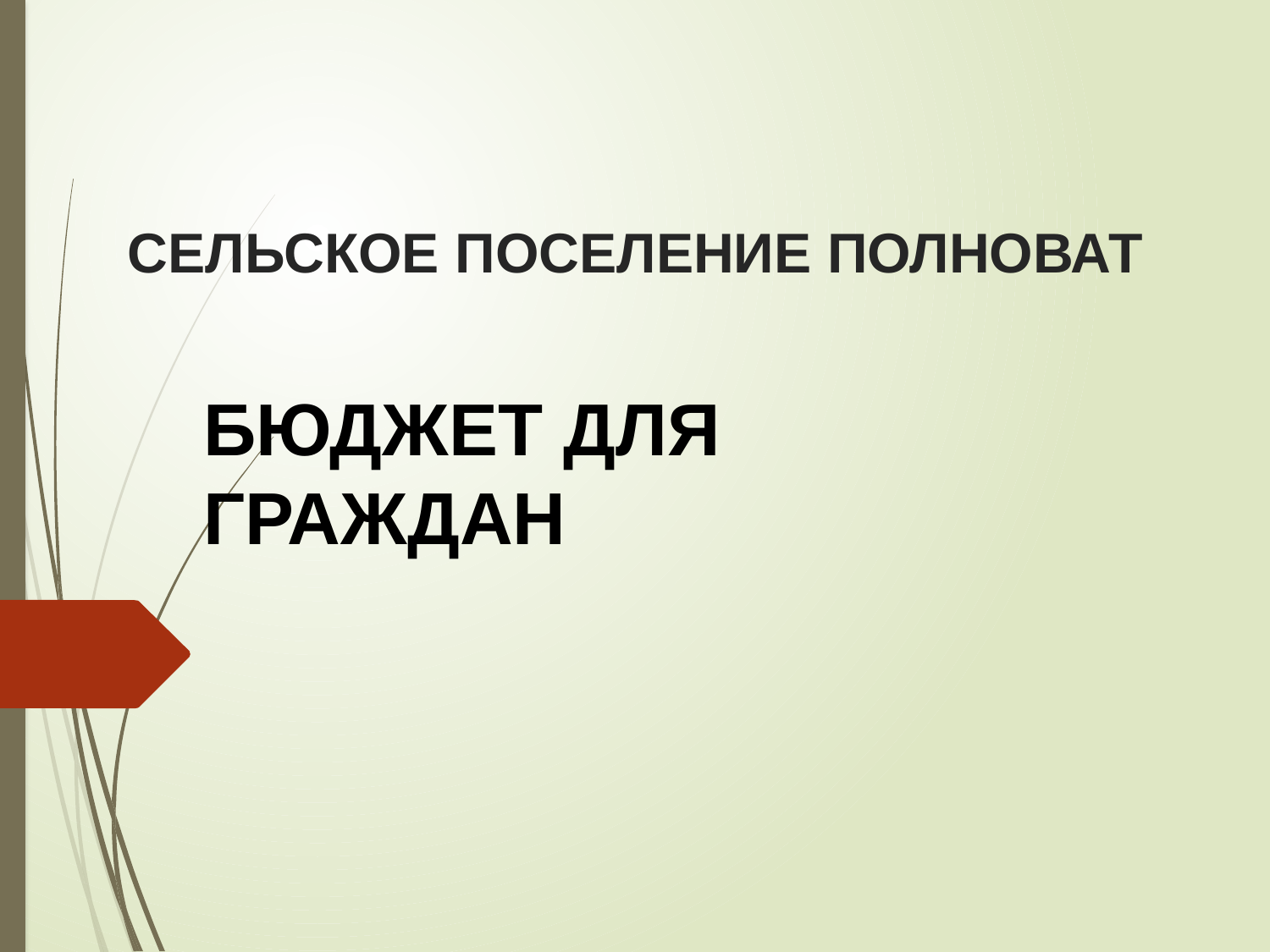

# СЕЛЬСКОЕ ПОСЕЛЕНИЕ ПОЛНОВАТ
БЮДЖЕТ ДЛЯ ГРАЖДАН